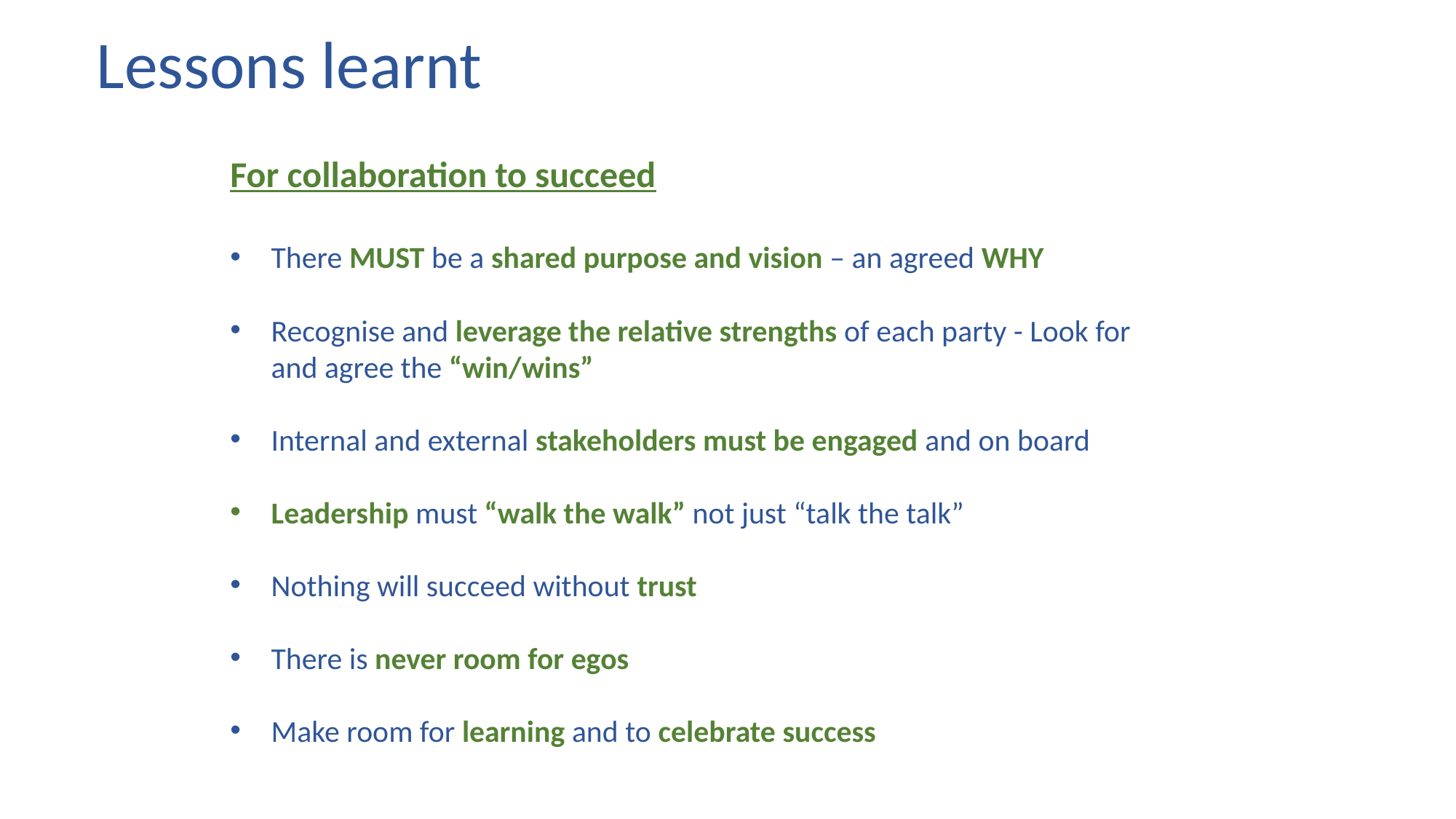

# Lessons learnt
For collaboration to succeed

There MUST be a shared purpose and vision – an agreed WHY

Recognise and leverage the relative strengths of each party - Look for and agree the “win/wins”

Internal and external stakeholders must be engaged and on board

Leadership must “walk the walk” not just “talk the talk”

Nothing will succeed without trust

There is never room for egos

Make room for learning and to celebrate success